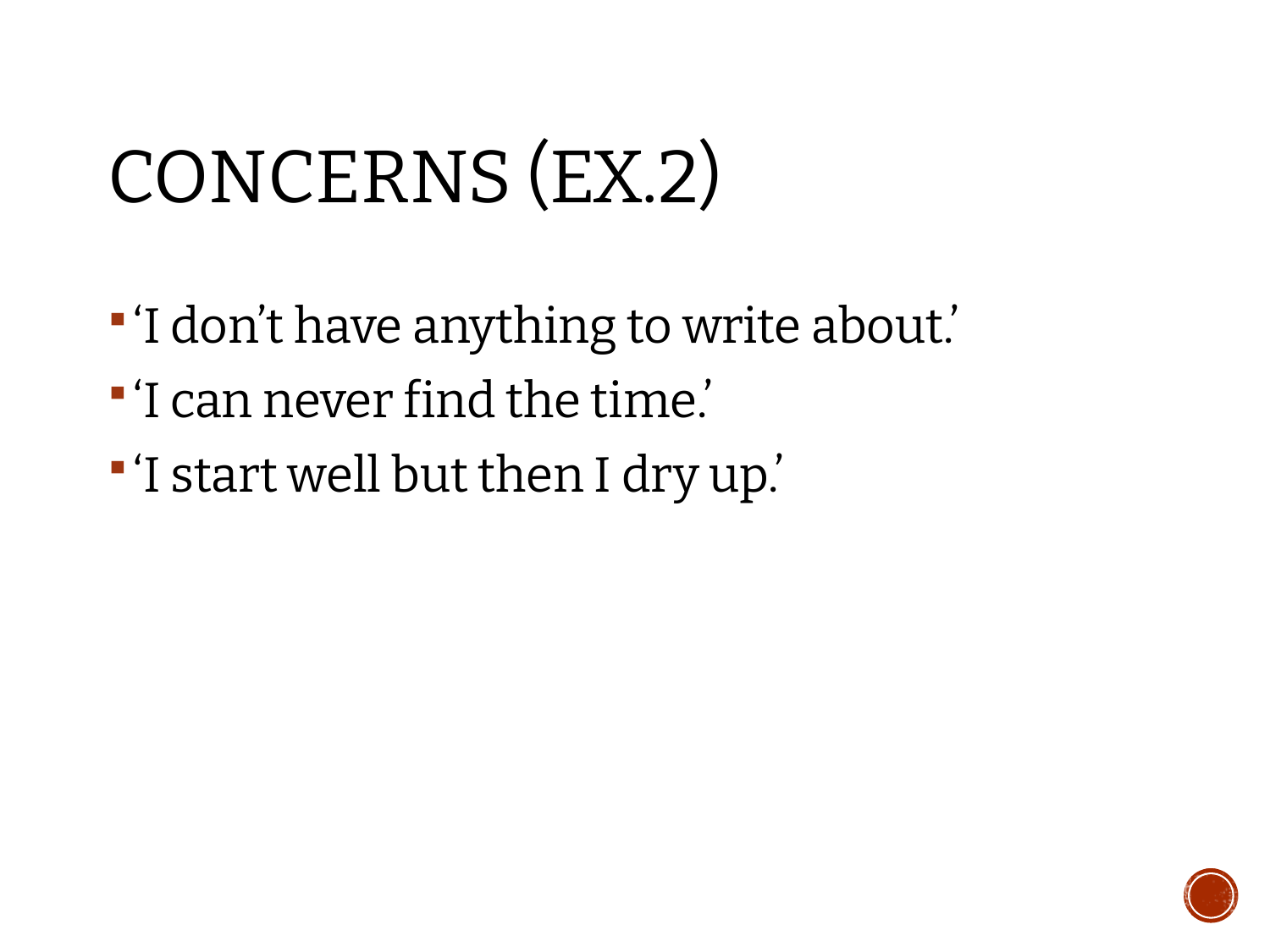

# Concerns (ex.2)
‘I don’t have anything to write about.’
‘I can never find the time.’
‘I start well but then I dry up.’